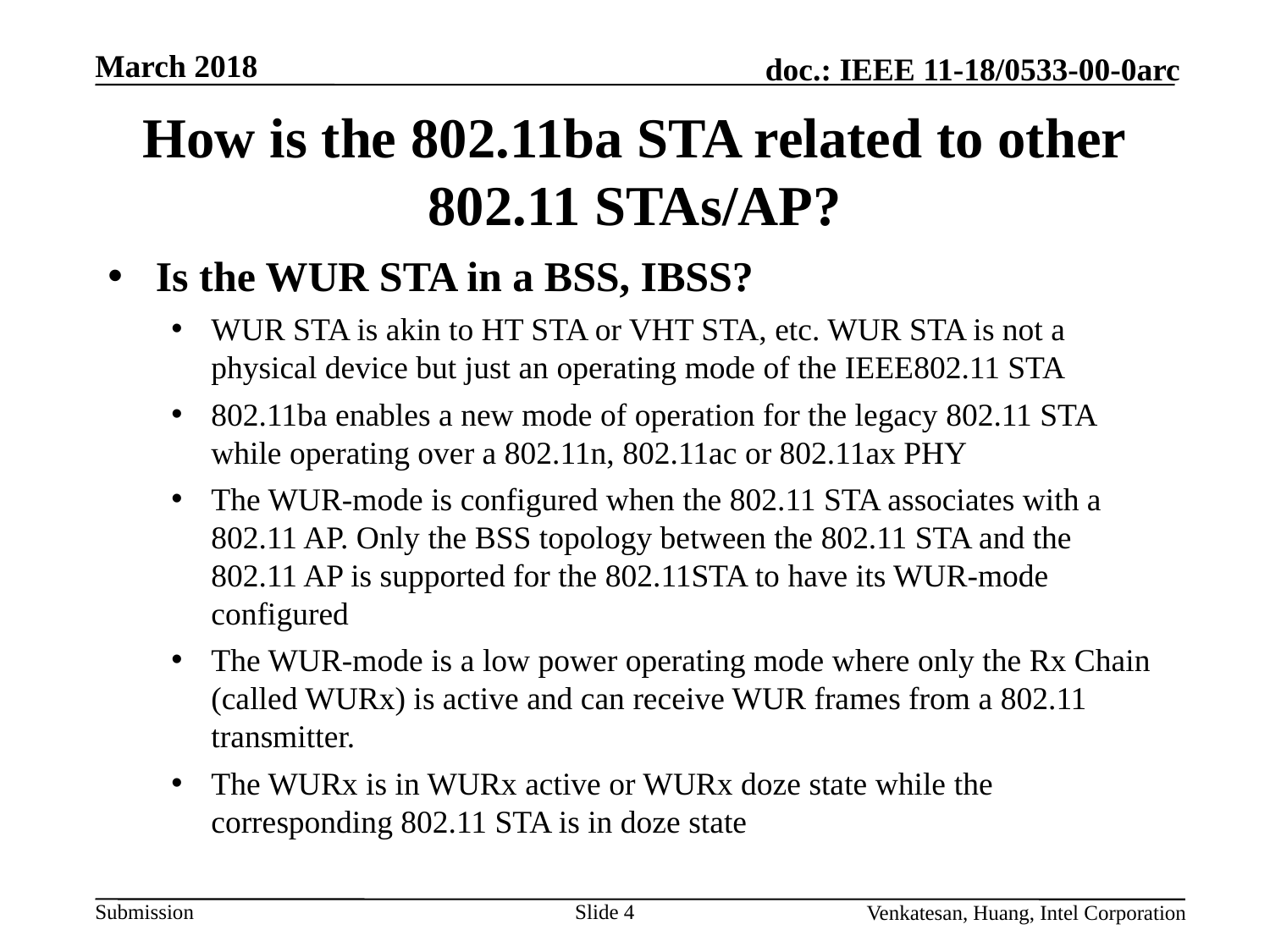

# How is the 802.11ba STA related to other 802.11 STAs/AP?
Is the WUR STA in a BSS, IBSS?
WUR STA is akin to HT STA or VHT STA, etc. WUR STA is not a physical device but just an operating mode of the IEEE802.11 STA
802.11ba enables a new mode of operation for the legacy 802.11 STA while operating over a 802.11n, 802.11ac or 802.11ax PHY
The WUR-mode is configured when the 802.11 STA associates with a 802.11 AP. Only the BSS topology between the 802.11 STA and the 802.11 AP is supported for the 802.11STA to have its WUR-mode configured
The WUR-mode is a low power operating mode where only the Rx Chain (called WURx) is active and can receive WUR frames from a 802.11 transmitter.
The WURx is in WURx active or WURx doze state while the corresponding 802.11 STA is in doze state
Venkatesan, Huang, Intel Corporation